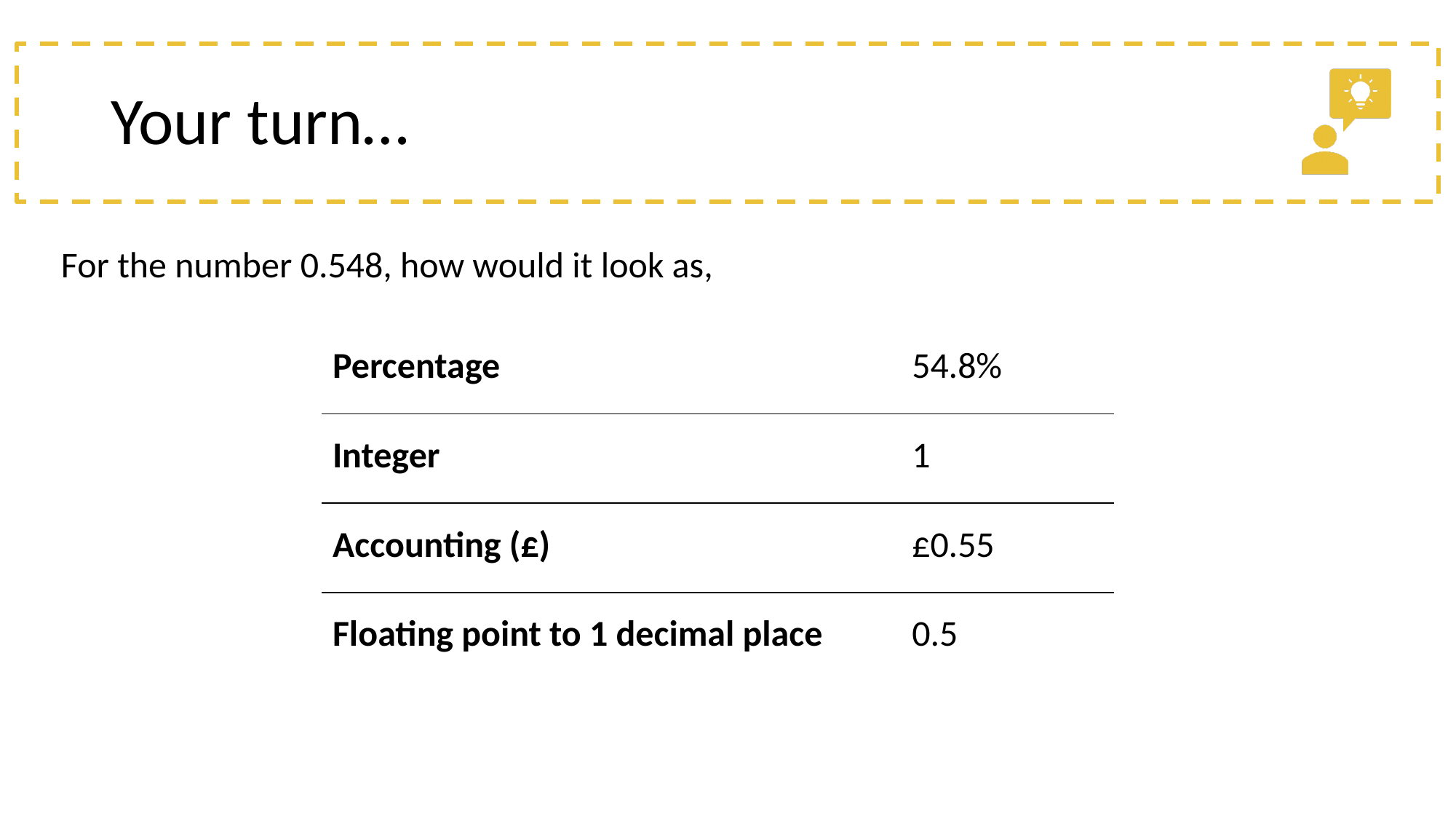

# Your turn…
For the number 0.548, how would it look as,
| Percentage | 54.8% |
| --- | --- |
| Integer | 1 |
| Accounting (£) | £0.55 |
| Floating point to 1 decimal place | 0.5 |